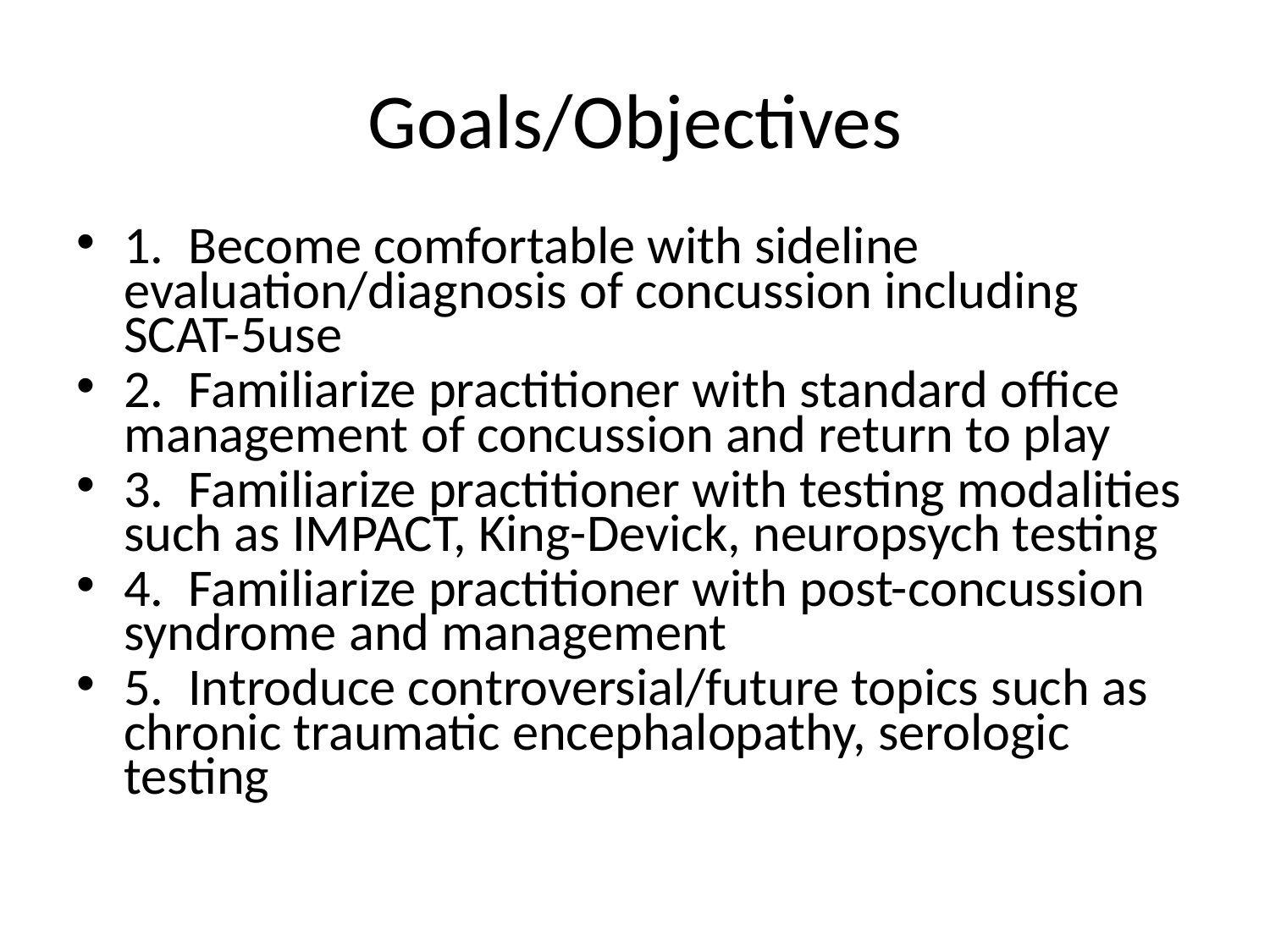

# Goals/Objectives
1.  Become comfortable with sideline evaluation/diagnosis of concussion including SCAT-5use
2.  Familiarize practitioner with standard office management of concussion and return to play
3.  Familiarize practitioner with testing modalities such as IMPACT, King-Devick, neuropsych testing
4.  Familiarize practitioner with post-concussion syndrome and management
5.  Introduce controversial/future topics such as chronic traumatic encephalopathy, serologic testing